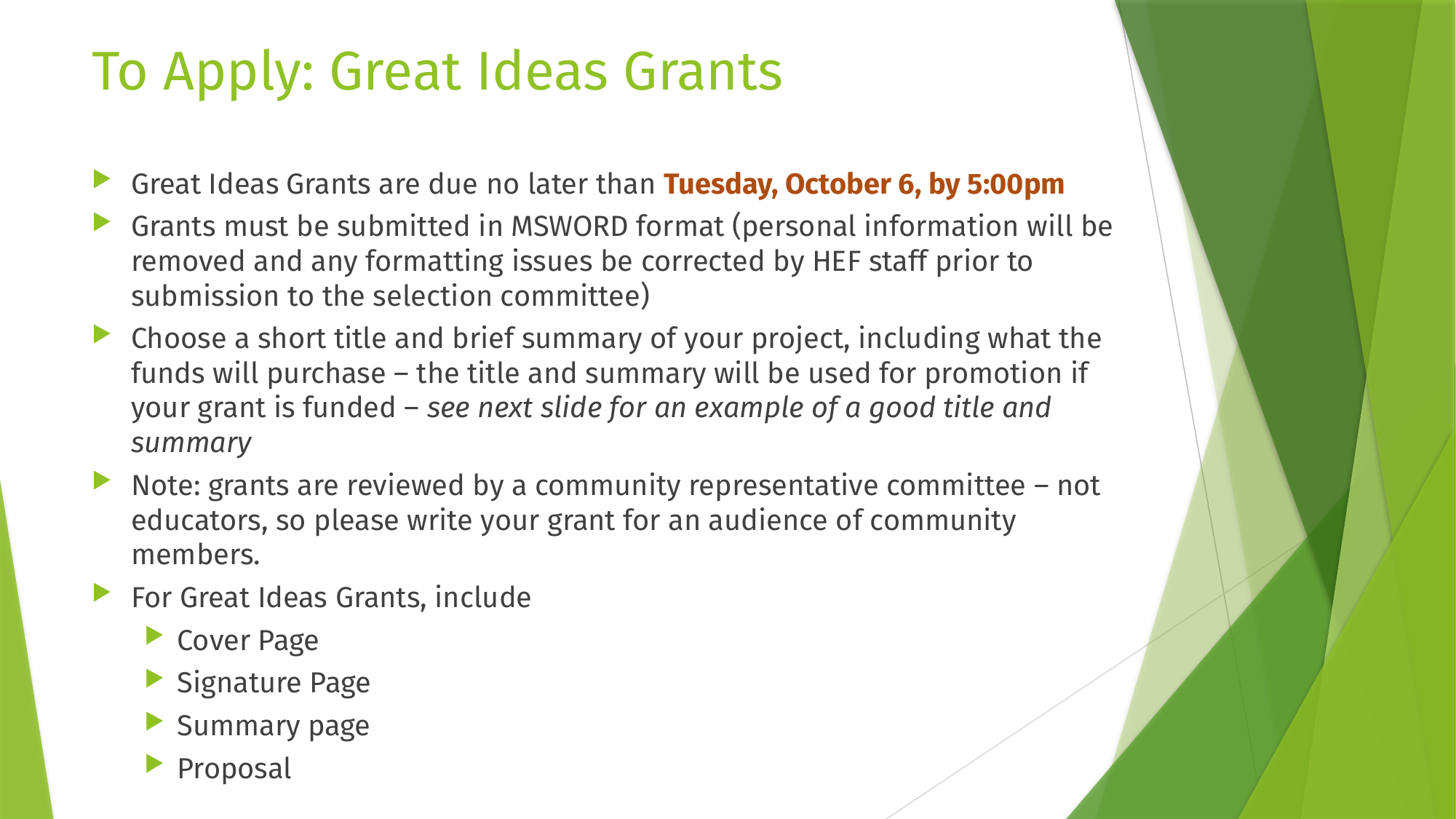

# To Apply: Great Ideas Grants
Great Ideas Grants are due no later than Tuesday, October 6, by 5:00pm
Grants must be submitted in MSWORD format (personal information will be removed and any formatting issues be corrected by HEF staff prior to submission to the selection committee)
Choose a short title and brief summary of your project, including what the funds will purchase – the title and summary will be used for promotion if your grant is funded – see next slide for an example of a good title and summary
Note: grants are reviewed by a community representative committee – not educators, so please write your grant for an audience of community members.
For Great Ideas Grants, include
Cover Page
Signature Page
Summary page
Proposal